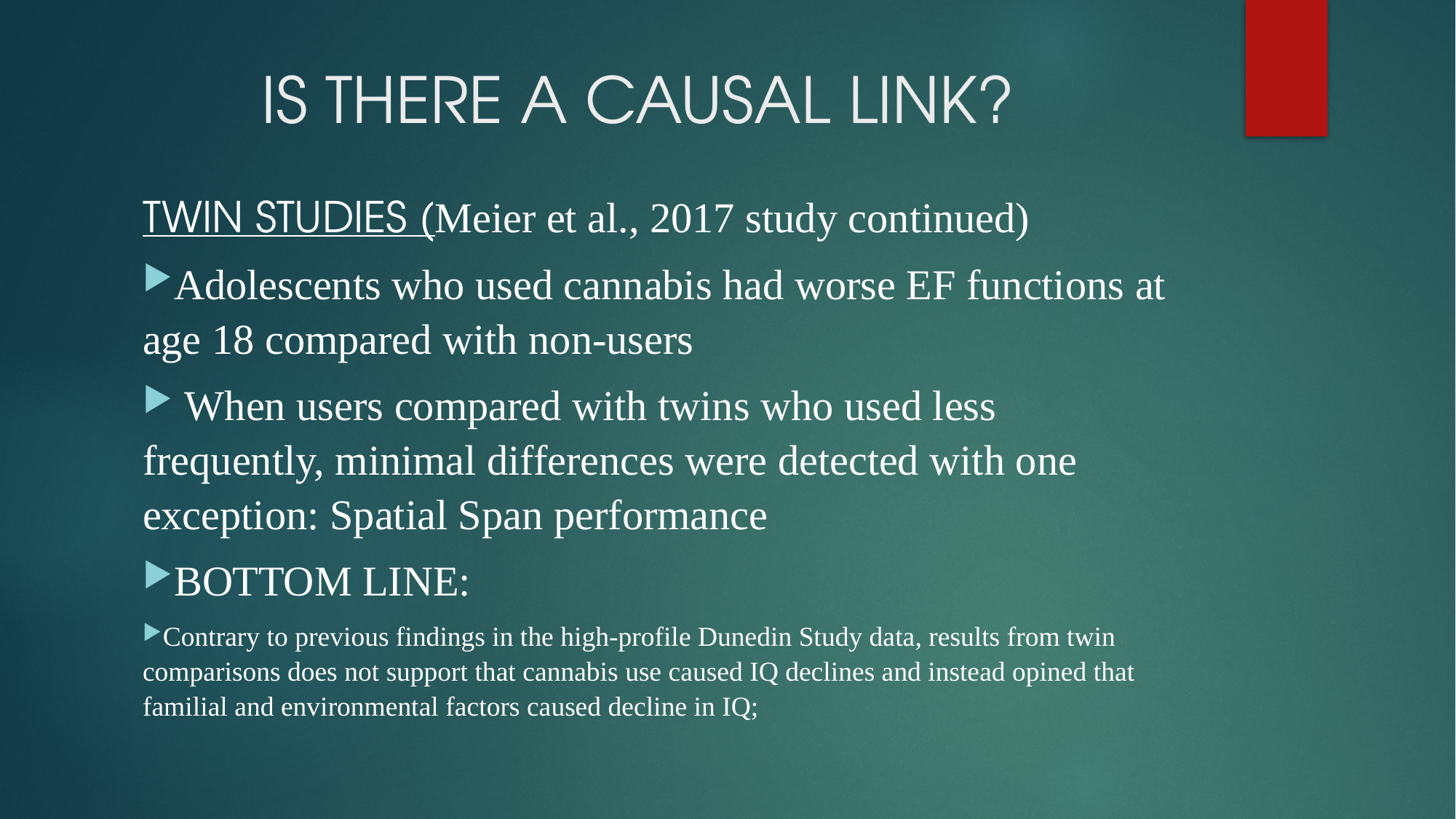

# IS THERE A CAUSAL LINK?
TWIN STUDIES (Meier et al., 2017 study continued)
Adolescents who used cannabis had worse EF functions at age 18 compared with non-users
 When users compared with twins who used less frequently, minimal differences were detected with one exception: Spatial Span performance
BOTTOM LINE:
Contrary to previous findings in the high-profile Dunedin Study data, results from twin comparisons does not support that cannabis use caused IQ declines and instead opined that familial and environmental factors caused decline in IQ;